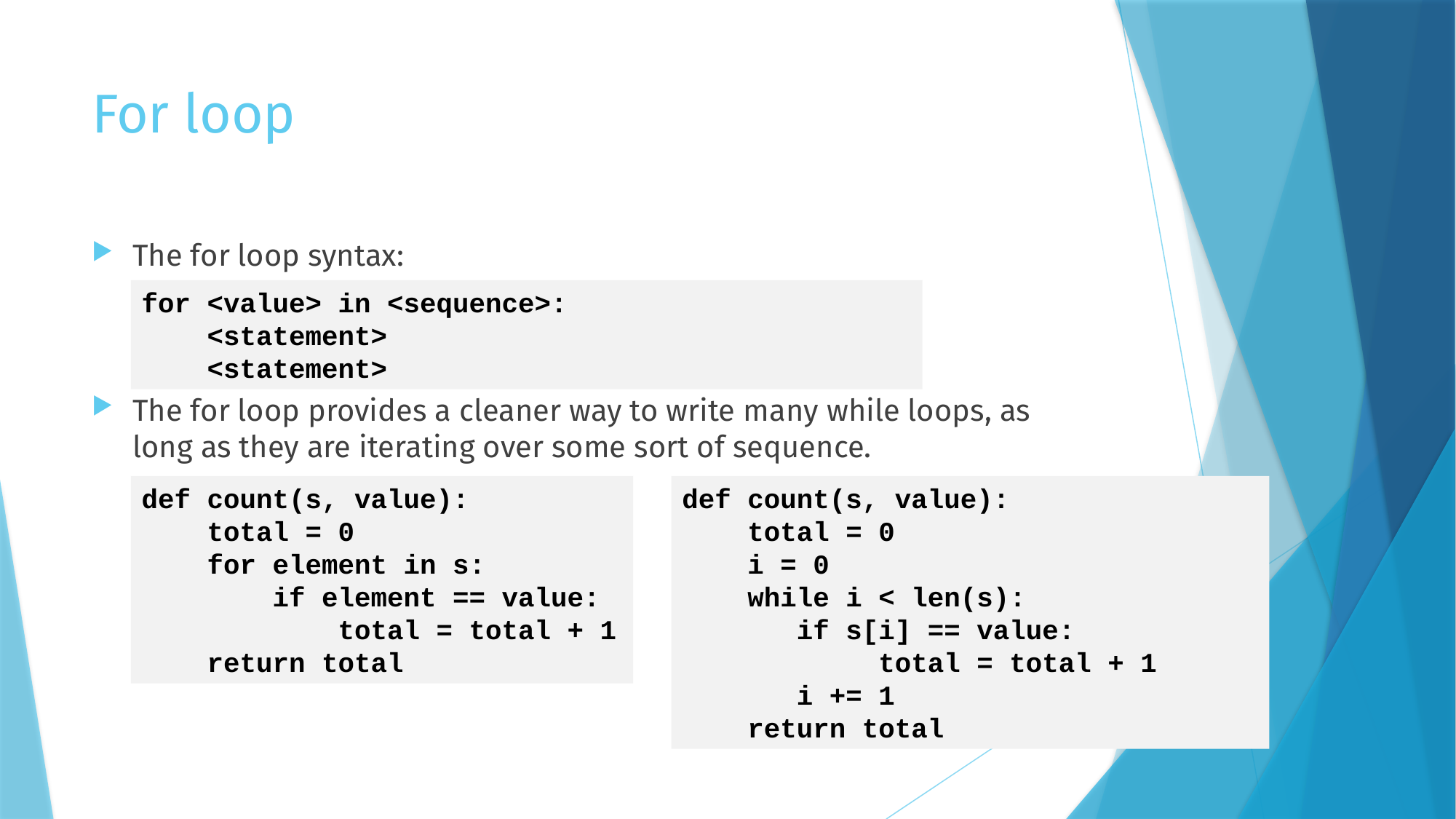

# For loop
The for loop syntax:

The for loop provides a cleaner way to write many while loops, as long as they are iterating over some sort of sequence.
for <value> in <sequence>:
    <statement>
    <statement>
def count(s, value):
    total = 0
    for element in s:
        if element == value:
            total = total + 1
    return total
def count(s, value):
    total = 0
    i = 0
    while i < len(s):
       if s[i] == value:
            total = total + 1
       i += 1
    return total